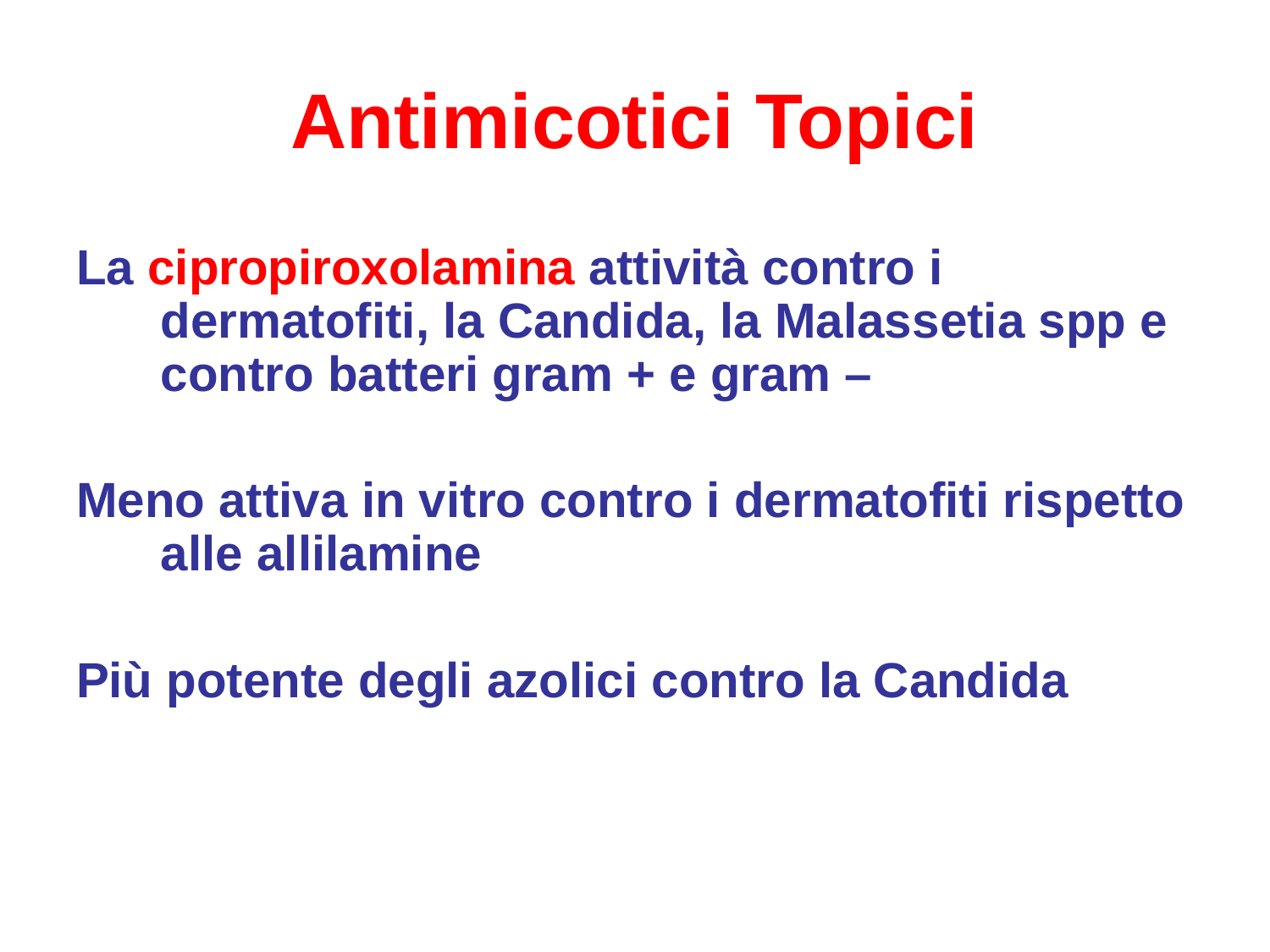

# Antimicotici Topici
La cipropiroxolamina attività contro i dermatofiti, la Candida, la Malassetia spp e contro batteri gram + e gram –

Meno attiva in vitro contro i dermatofiti rispetto alle allilamine

Più potente degli azolici contro la Candida